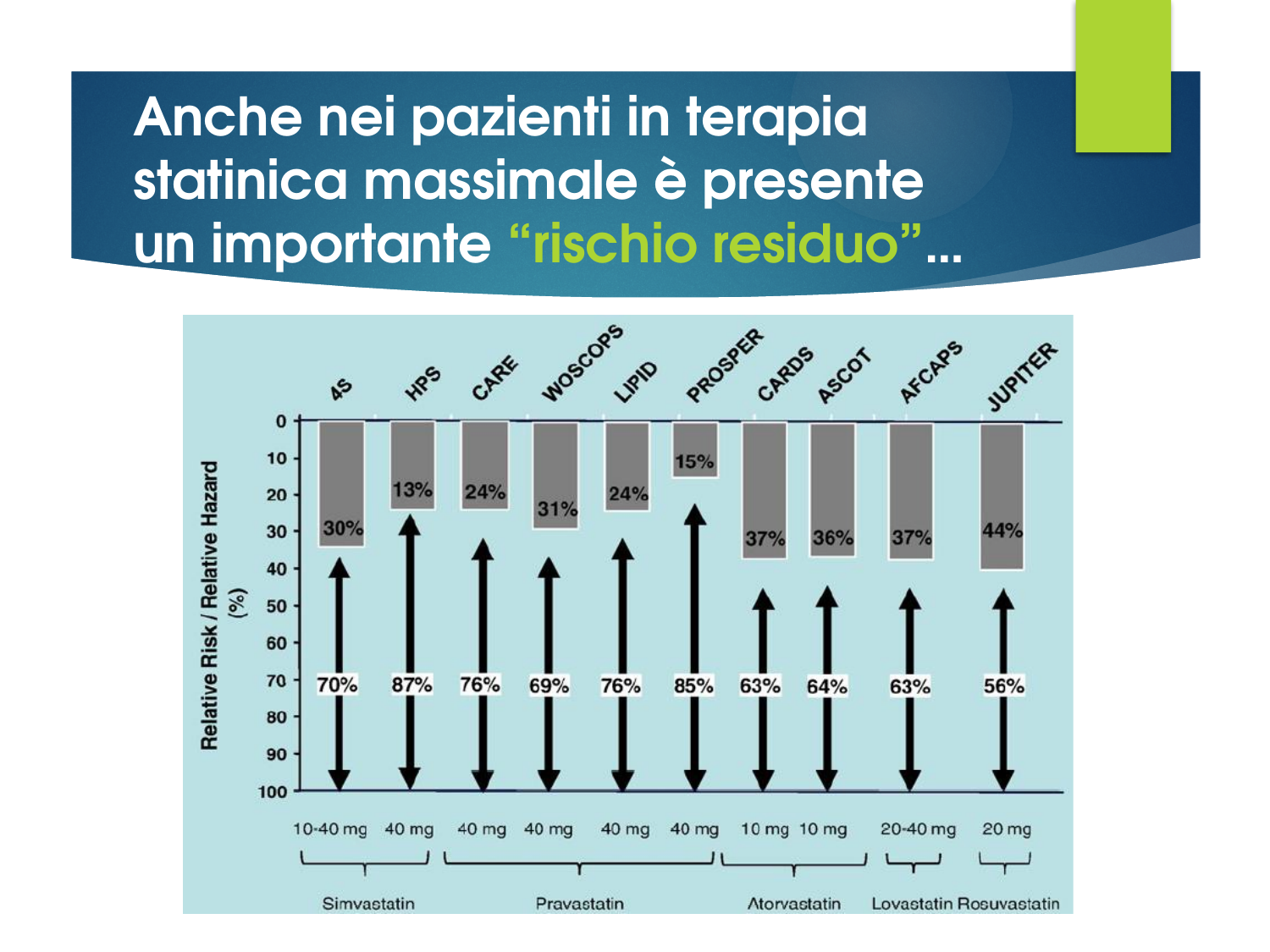

# Anche nei pazienti in terapia statinica massimale è presente un importante “rischio residuo”…